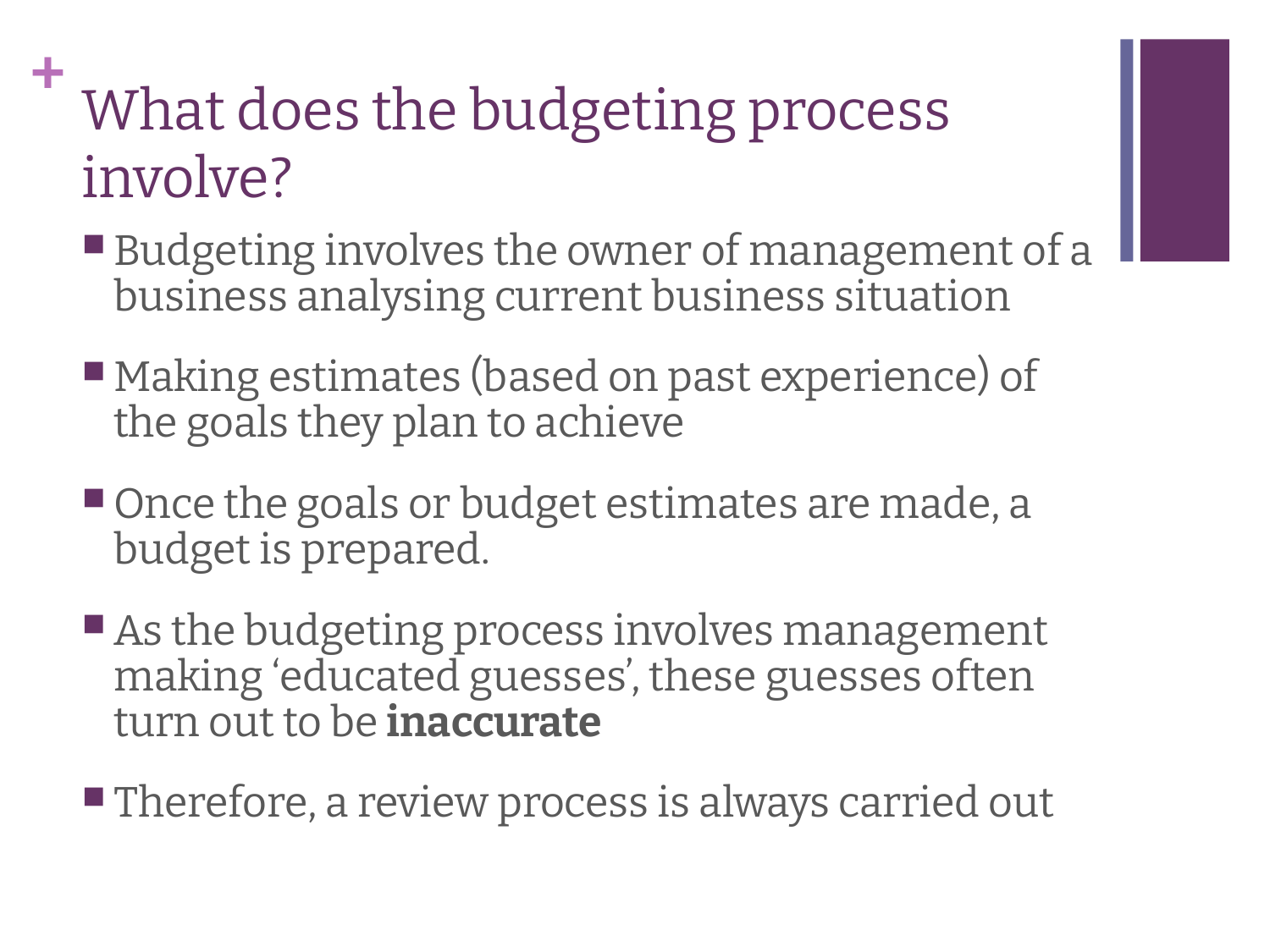

What does the budgeting process involve?
Budgeting involves the owner of management of a business analysing current business situation
Making estimates (based on past experience) of the goals they plan to achieve
Once the goals or budget estimates are made, a budget is prepared.
As the budgeting process involves management making ‘educated guesses’, these guesses often turn out to be inaccurate
Therefore, a review process is always carried out